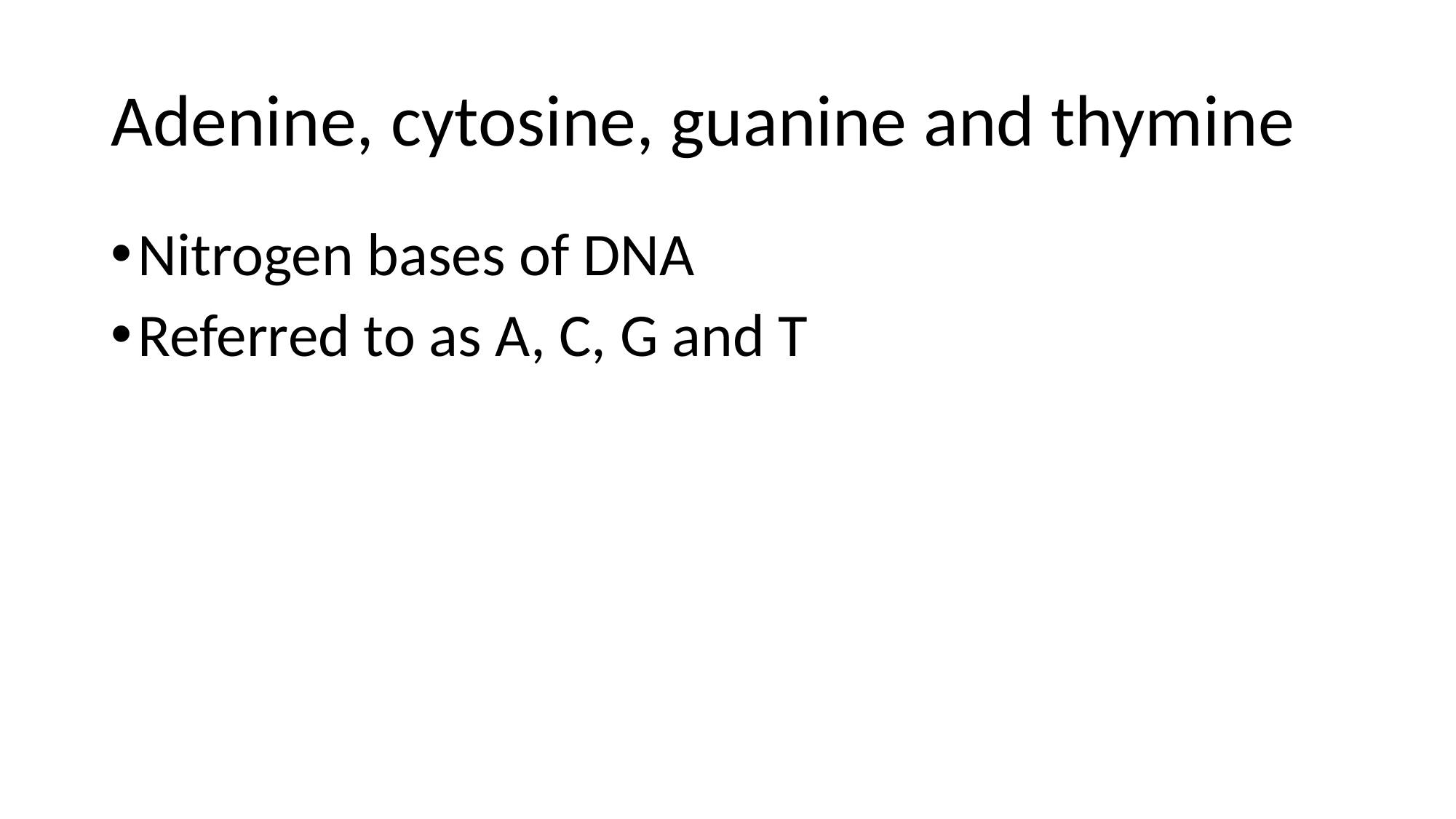

# Adenine, cytosine, guanine and thymine
Nitrogen bases of DNA
Referred to as A, C, G and T